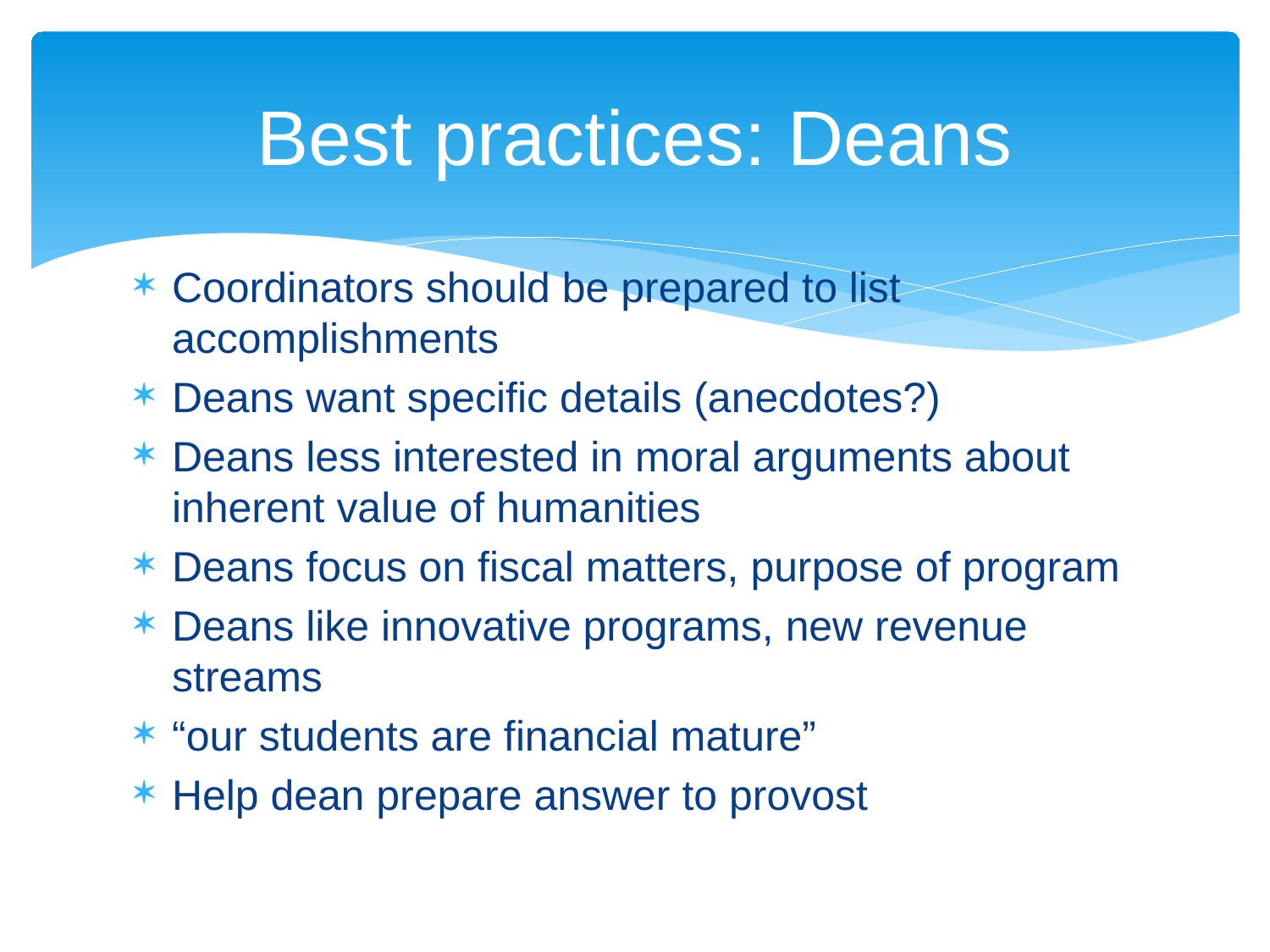

# Best practices: Deans
Coordinators should be prepared to list accomplishments
Deans want specific details (anecdotes?)
Deans less interested in moral arguments about inherent value of humanities
Deans focus on fiscal matters, purpose of program
Deans like innovative programs, new revenue streams
“our students are financial mature”
Help dean prepare answer to provost